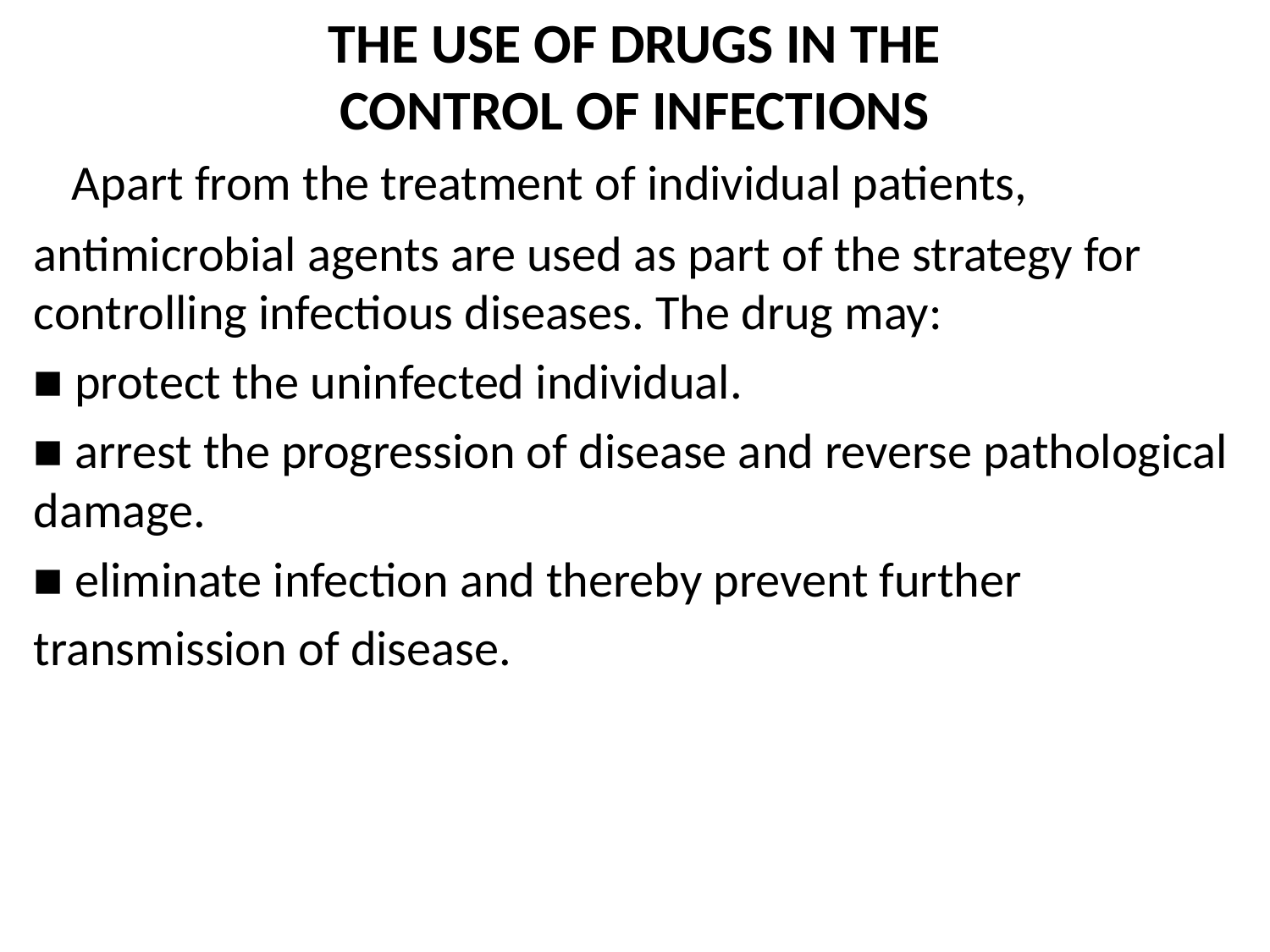

# THE USE OF DRUGS IN THE CONTROL OF INFECTIONS
   Apart from the treatment of individual patients,
antimicrobial agents are used as part of the strategy for controlling infectious diseases. The drug may:
■ protect the uninfected individual.
■ arrest the progression of disease and reverse pathological damage.
■ eliminate infection and thereby prevent further
transmission of disease.